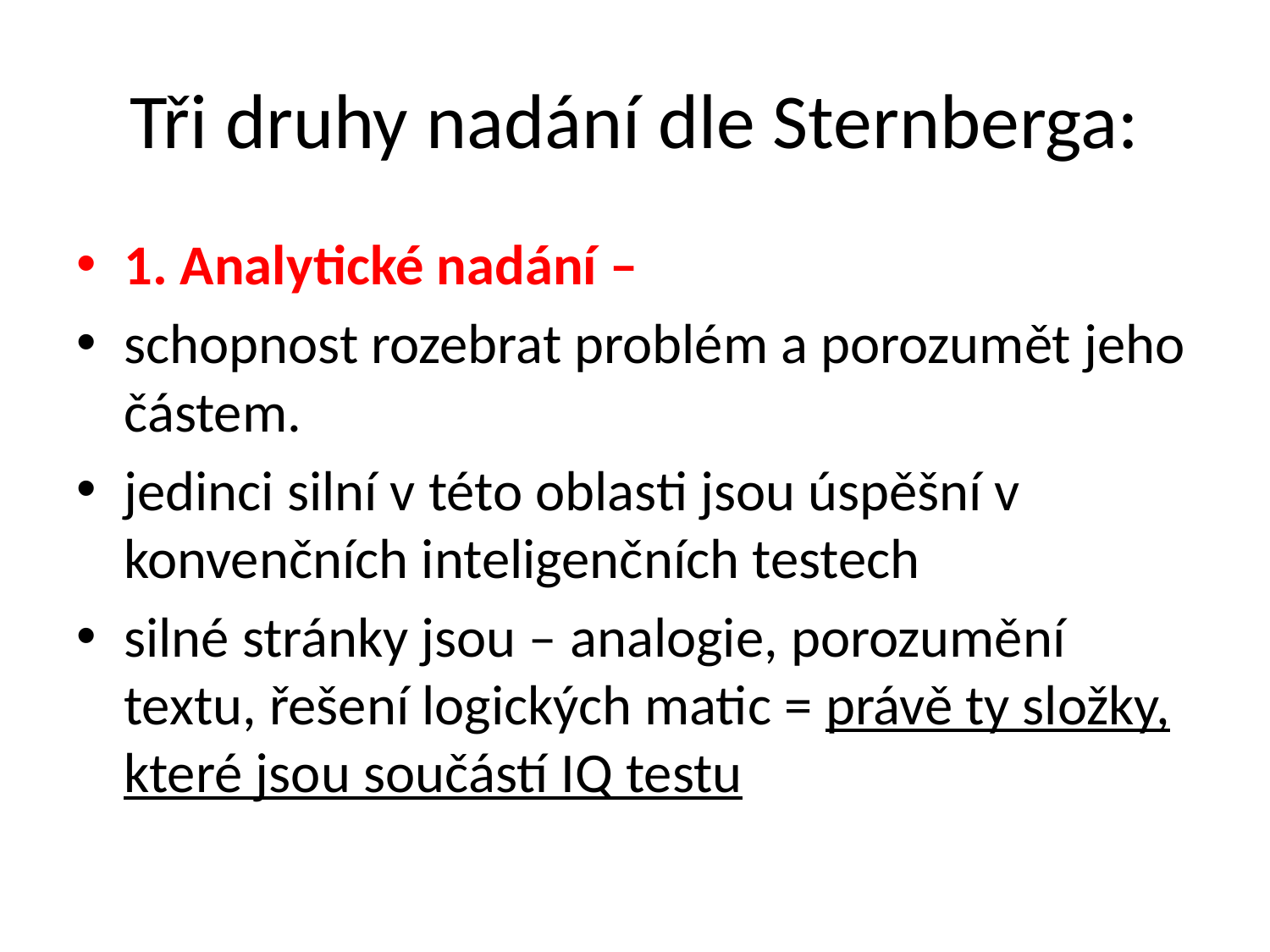

# Tři druhy nadání dle Sternberga:
1. Analytické nadání –
schopnost rozebrat problém a porozumět jeho částem.
jedinci silní v této oblasti jsou úspěšní v konvenčních inteligenčních testech
silné stránky jsou – analogie, porozumění textu, řešení logických matic = právě ty složky, které jsou součástí IQ testu